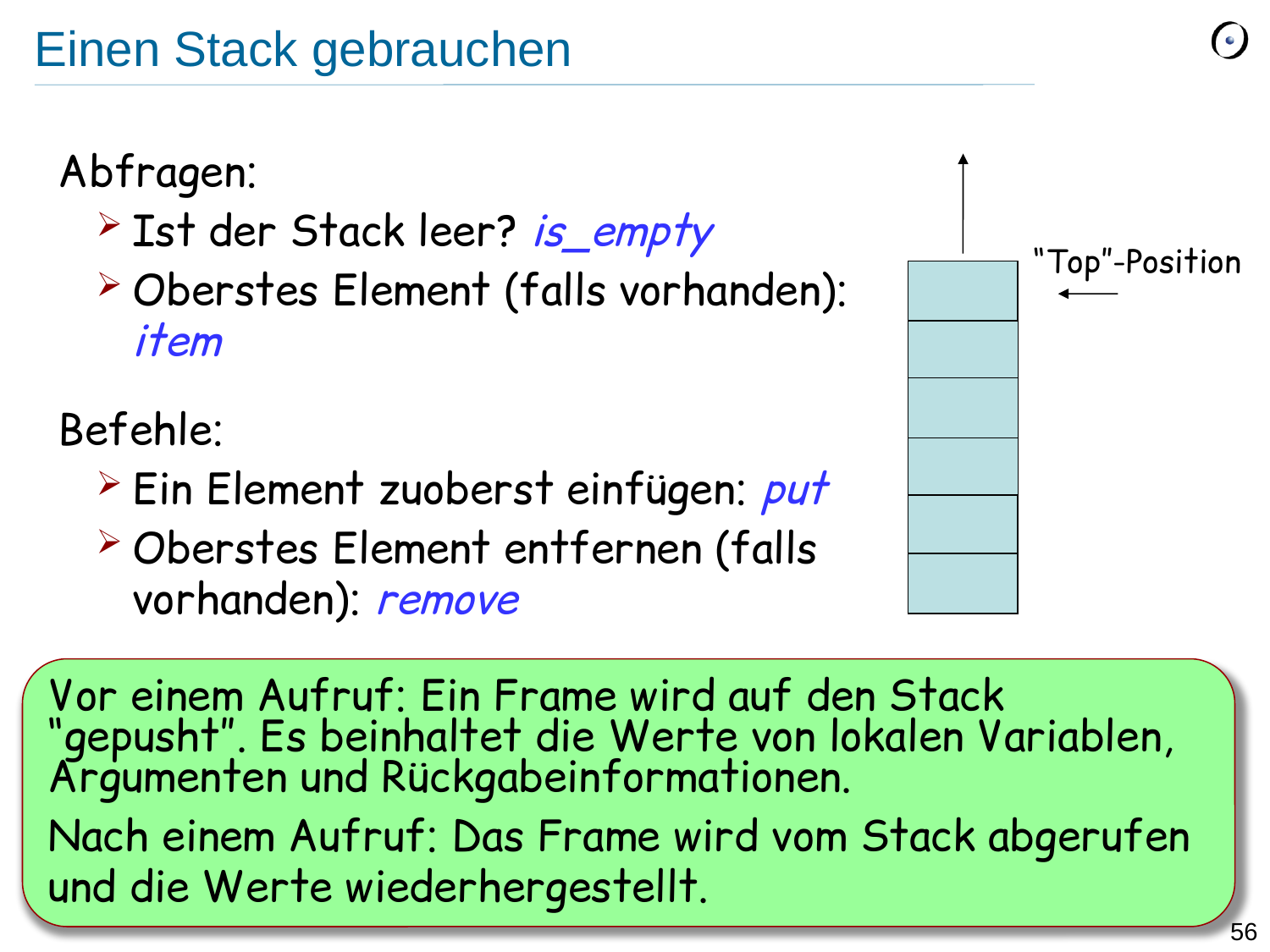

# Einen Stack gebrauchen
Abfragen:
Ist der Stack leer? is_empty
Oberstes Element (falls vorhanden): item

Befehle:
Ein Element zuoberst einfügen: put
Oberstes Element entfernen (falls vorhanden): remove

“Top”-Position

Vor einem Aufruf: Ein Frame wird auf den Stack “gepusht”. Es beinhaltet die Werte von lokalen Variablen, Argumenten und Rückgabeinformationen.
Nach einem Aufruf: Das Frame wird vom Stack abgerufen und die Werte wiederhergestellt.